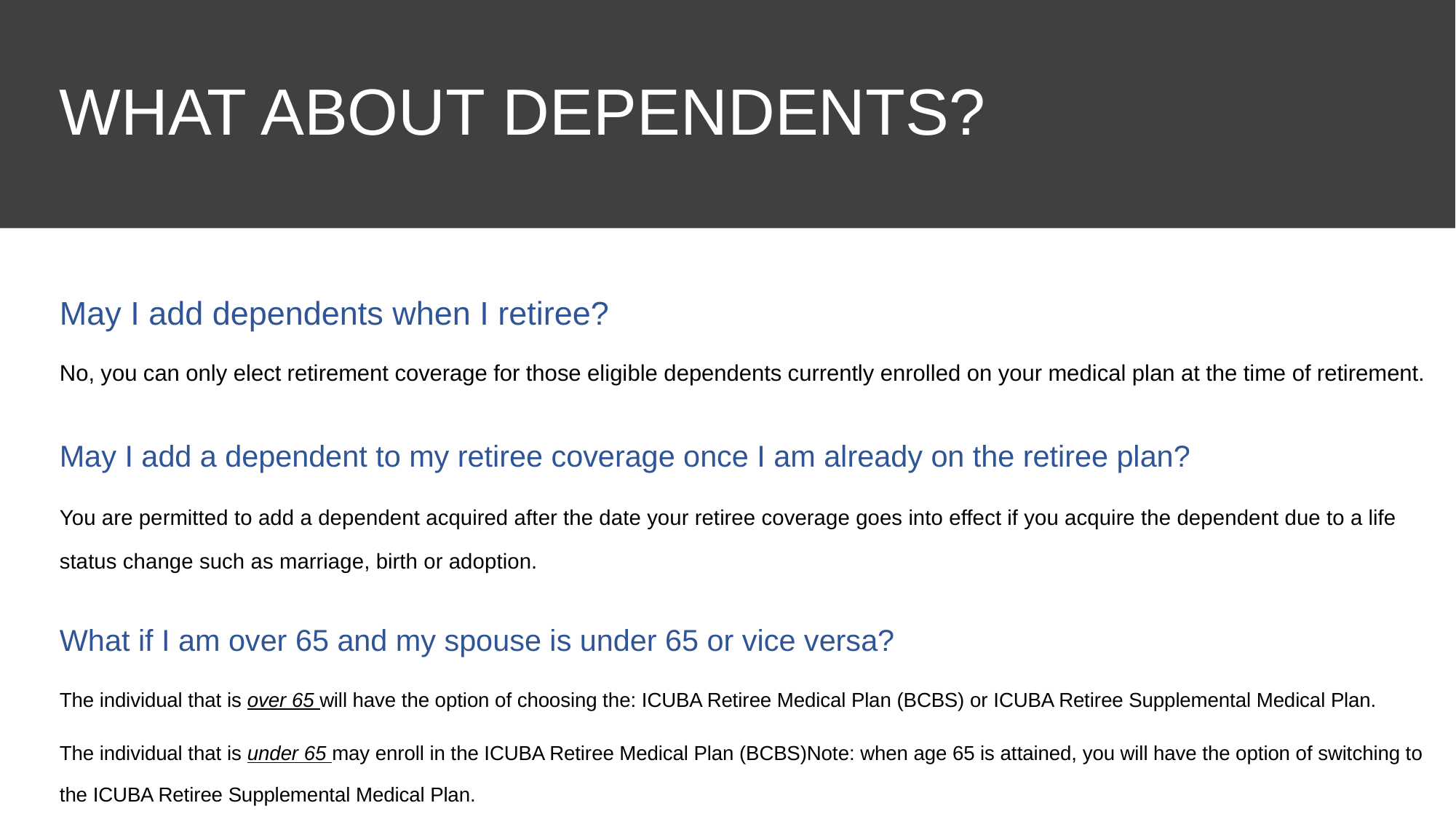

WHAT ABOUT DEPENDENTS?
May I add dependents when I retiree?
No, you can only elect retirement coverage for those eligible dependents currently enrolled on your medical plan at the time of retirement.

May I add a dependent to my retiree coverage once I am already on the retiree plan?
You are permitted to add a dependent acquired after the date your retiree coverage goes into effect if you acquire the dependent due to a life status change such as marriage, birth or adoption.

What if I am over 65 and my spouse is under 65 or vice versa?
The individual that is over 65 will have the option of choosing the: ICUBA Retiree Medical Plan (BCBS) or ICUBA Retiree Supplemental Medical Plan.
The individual that is under 65 may enroll in the ICUBA Retiree Medical Plan (BCBS)Note: when age 65 is attained, you will have the option of switching to the ICUBA Retiree Supplemental Medical Plan.